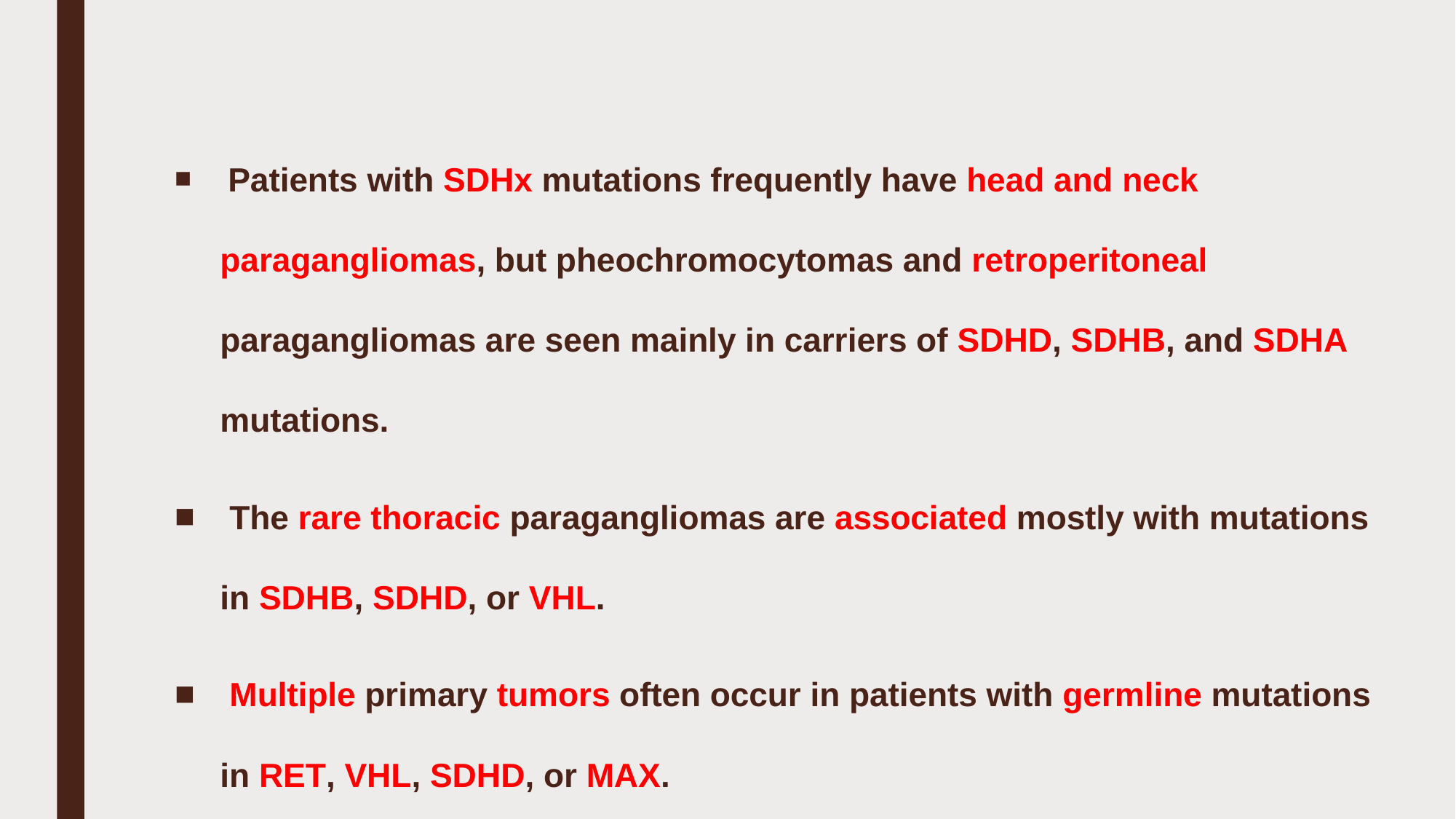

#
 Patients with SDHx mutations frequently have head­ and ­neck paragangliomas, but pheochromocytomas and retroperitoneal paragangliomas are seen mainly in carriers of SDHD, SDHB, and SDHA mutations.
 The rare thoracic paragangliomas are associated mostly with mutations in SDHB, SDHD, or VHL.
 Multiple primary tumors often occur in patients with germline mutations in RET, VHL, SDHD, or MAX.